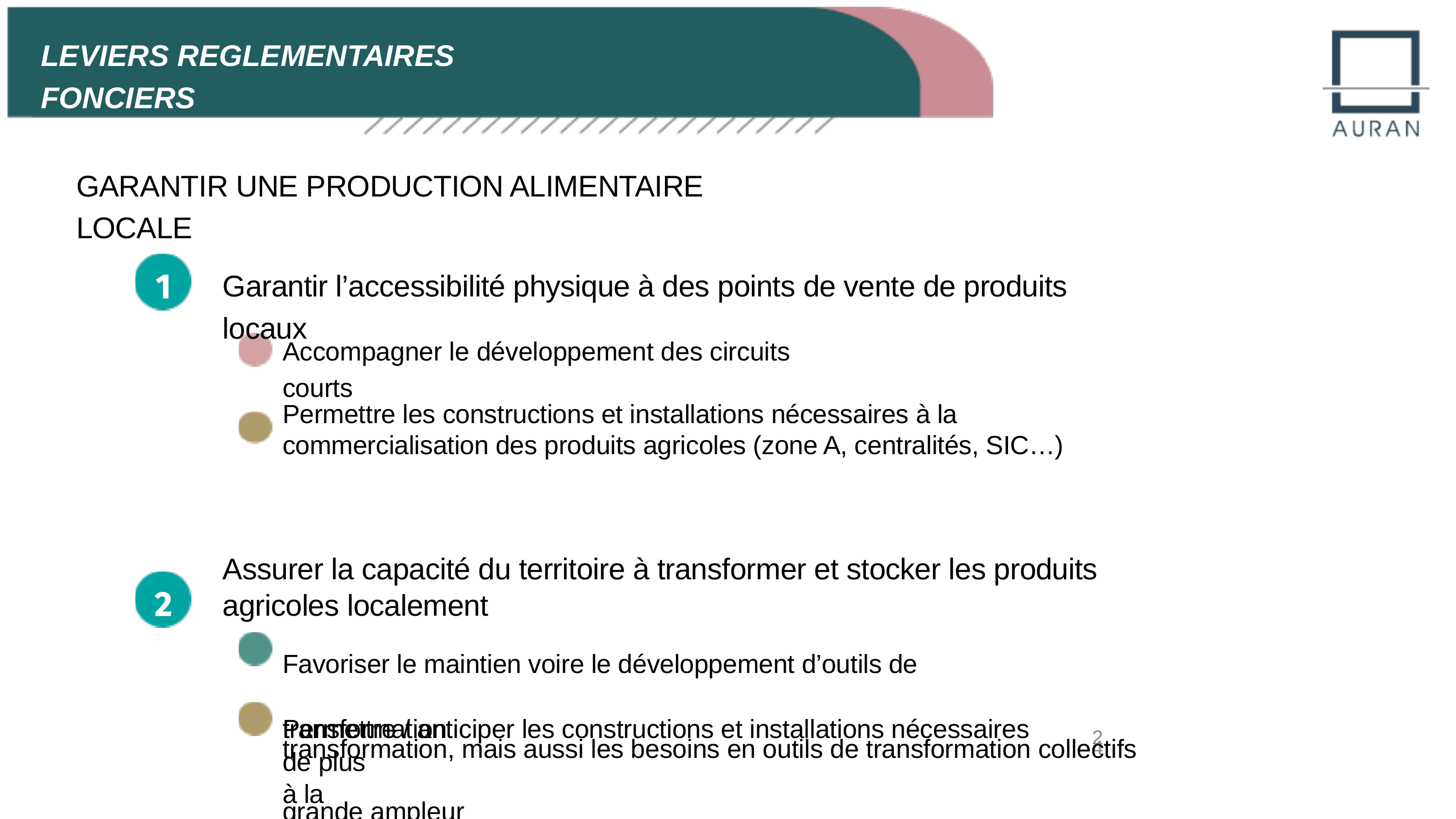

LEVIERS REGLEMENTAIRES FONCIERS
GARANTIR UNE PRODUCTION ALIMENTAIRE LOCALE

1
Garantir l’accessibilité physique à des points de vente de produits locaux
Accompagner le développement des circuits courts

Permettre les constructions et installations nécessaires à la commercialisation des produits agricoles (zone A, centralités, SIC…)

Assurer la capacité du territoire à transformer et stocker les produits agricoles localement

2
Favoriser le maintien voire le développement d’outils de transformation

Permettre / anticiper les constructions et installations nécessaires à la

24
transformation, mais aussi les besoins en outils de transformation collectifs de plus
grande ampleur